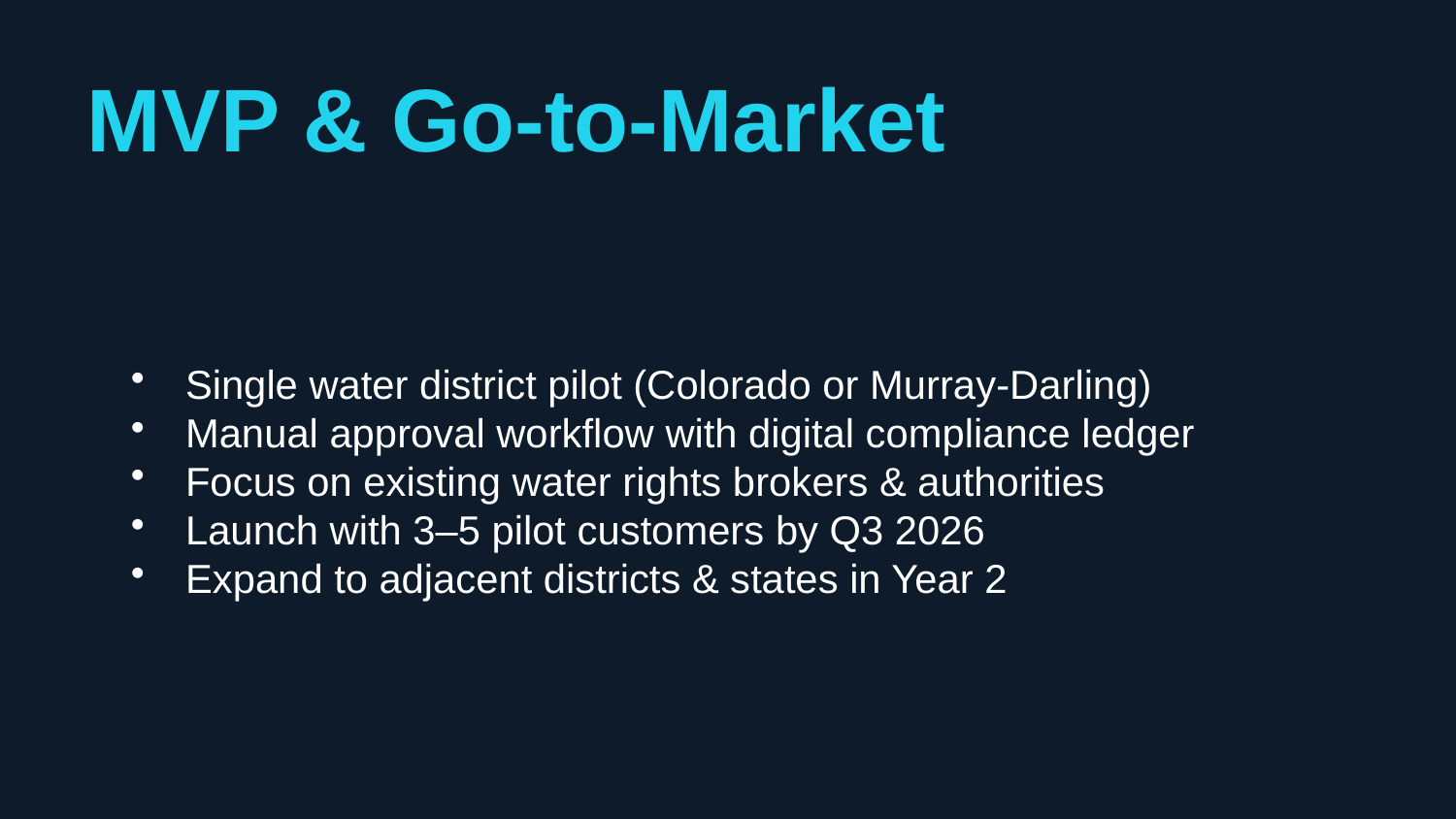

MVP & Go-to-Market
Single water district pilot (Colorado or Murray-Darling)
Manual approval workflow with digital compliance ledger
Focus on existing water rights brokers & authorities
Launch with 3–5 pilot customers by Q3 2026
Expand to adjacent districts & states in Year 2